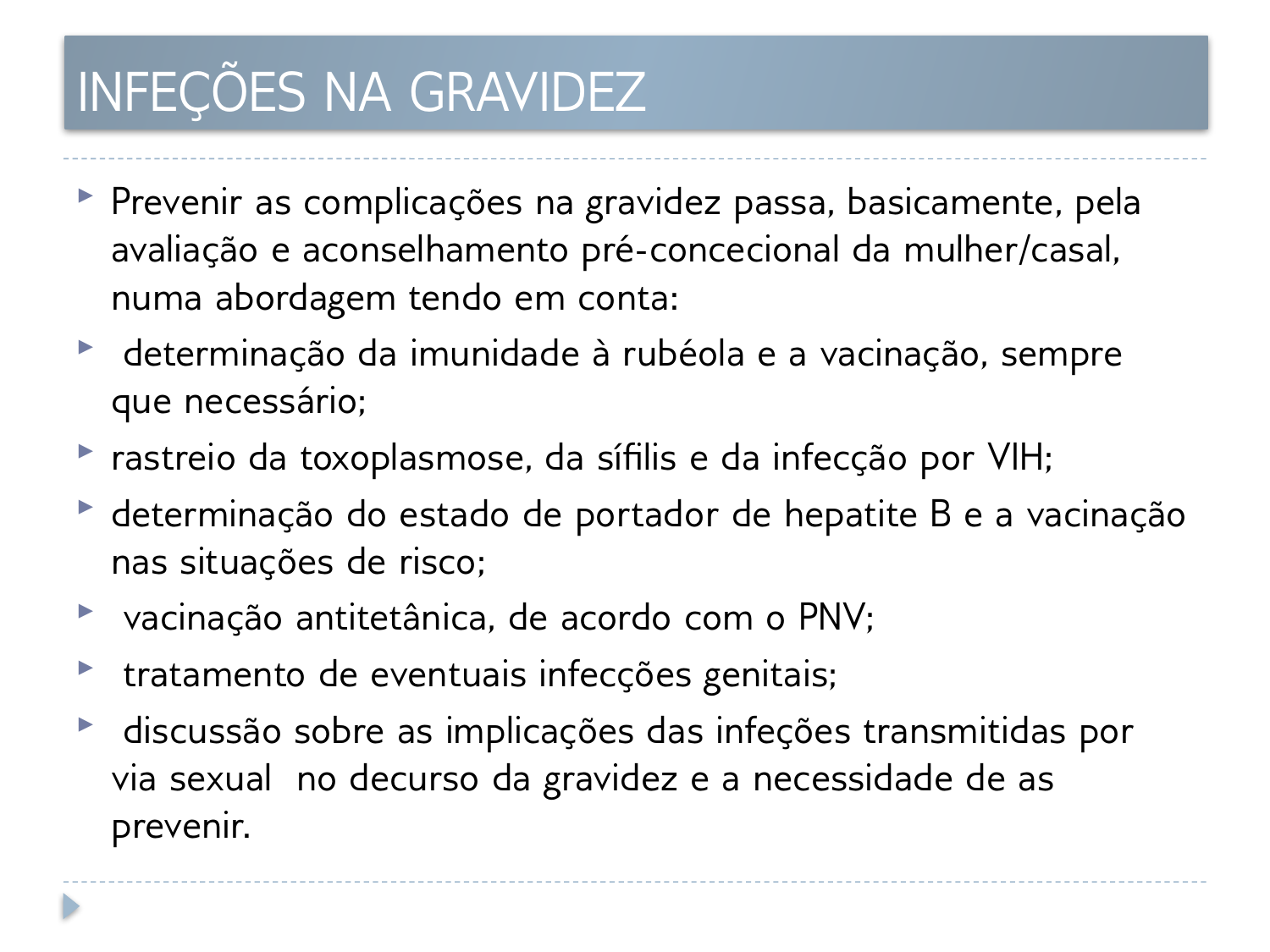

# INFEÇÕES NA GRAVIDEZ
Prevenir as complicações na gravidez passa, basicamente, pela avaliação e aconselhamento pré-concecional da mulher/casal, numa abordagem tendo em conta:
 determinação da imunidade à rubéola e a vacinação, sempre que necessário;
rastreio da toxoplasmose, da sífilis e da infecção por VIH;
determinação do estado de portador de hepatite B e a vacinação nas situações de risco;
 vacinação antitetânica, de acordo com o PNV;
 tratamento de eventuais infecções genitais;
 discussão sobre as implicações das infeções transmitidas por via sexual  no decurso da gravidez e a necessidade de as prevenir.